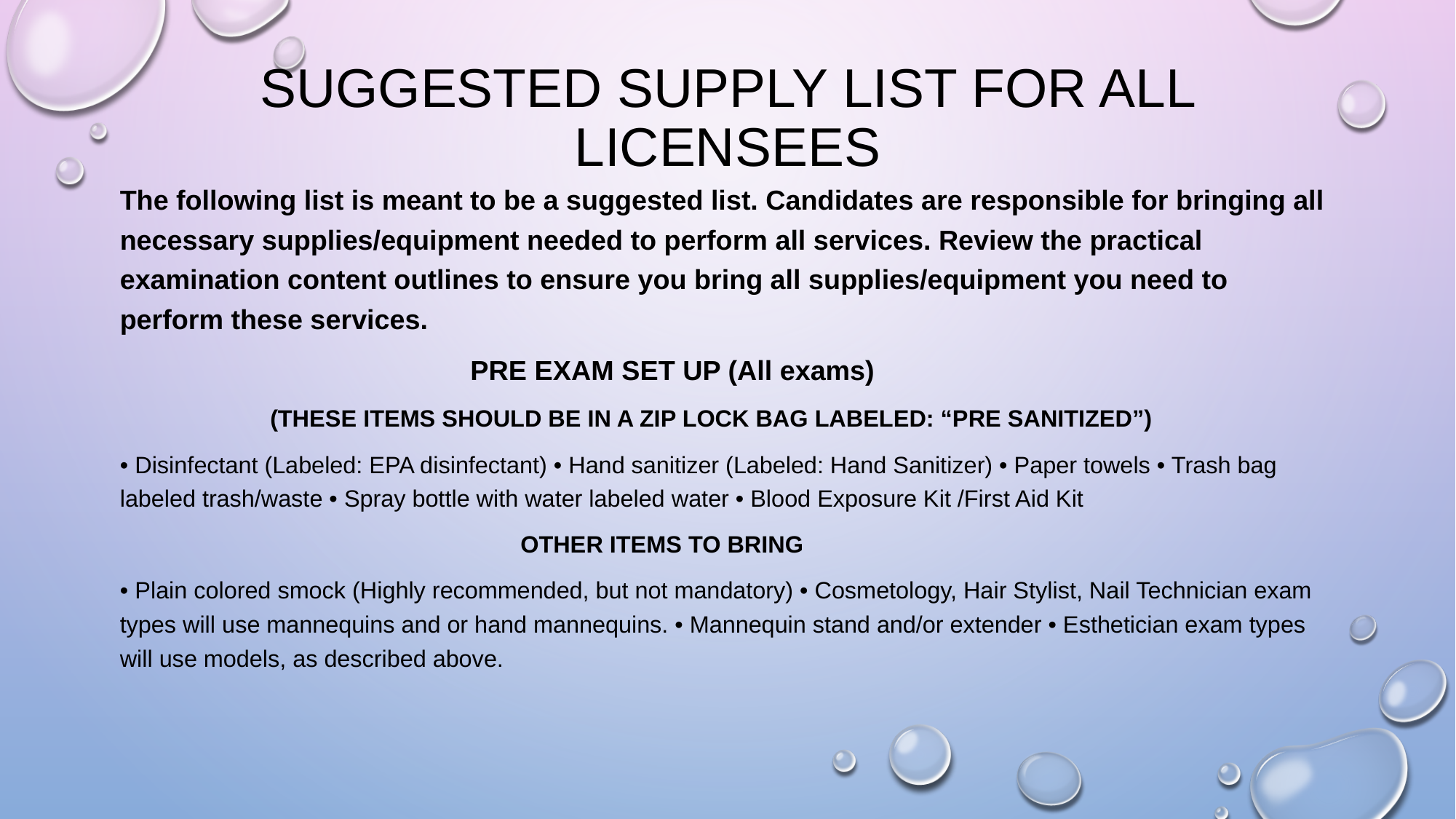

# SUGGESTED SUPPLY LIST FOR ALL LICENSEES
The following list is meant to be a suggested list. Candidates are responsible for bringing all necessary supplies/equipment needed to perform all services. Review the practical examination content outlines to ensure you bring all supplies/equipment you need to perform these services.
PRE EXAM SET UP (All exams)
(THESE ITEMS SHOULD BE IN A ZIP LOCK BAG LABELED: “PRE SANITIZED”)
• Disinfectant (Labeled: EPA disinfectant) • Hand sanitizer (Labeled: Hand Sanitizer) • Paper towels • Trash bag labeled trash/waste • Spray bottle with water labeled water • Blood Exposure Kit /First Aid Kit
OTHER ITEMS TO BRING
• Plain colored smock (Highly recommended, but not mandatory) • Cosmetology, Hair Stylist, Nail Technician exam types will use mannequins and or hand mannequins. • Mannequin stand and/or extender • Esthetician exam types will use models, as described above.